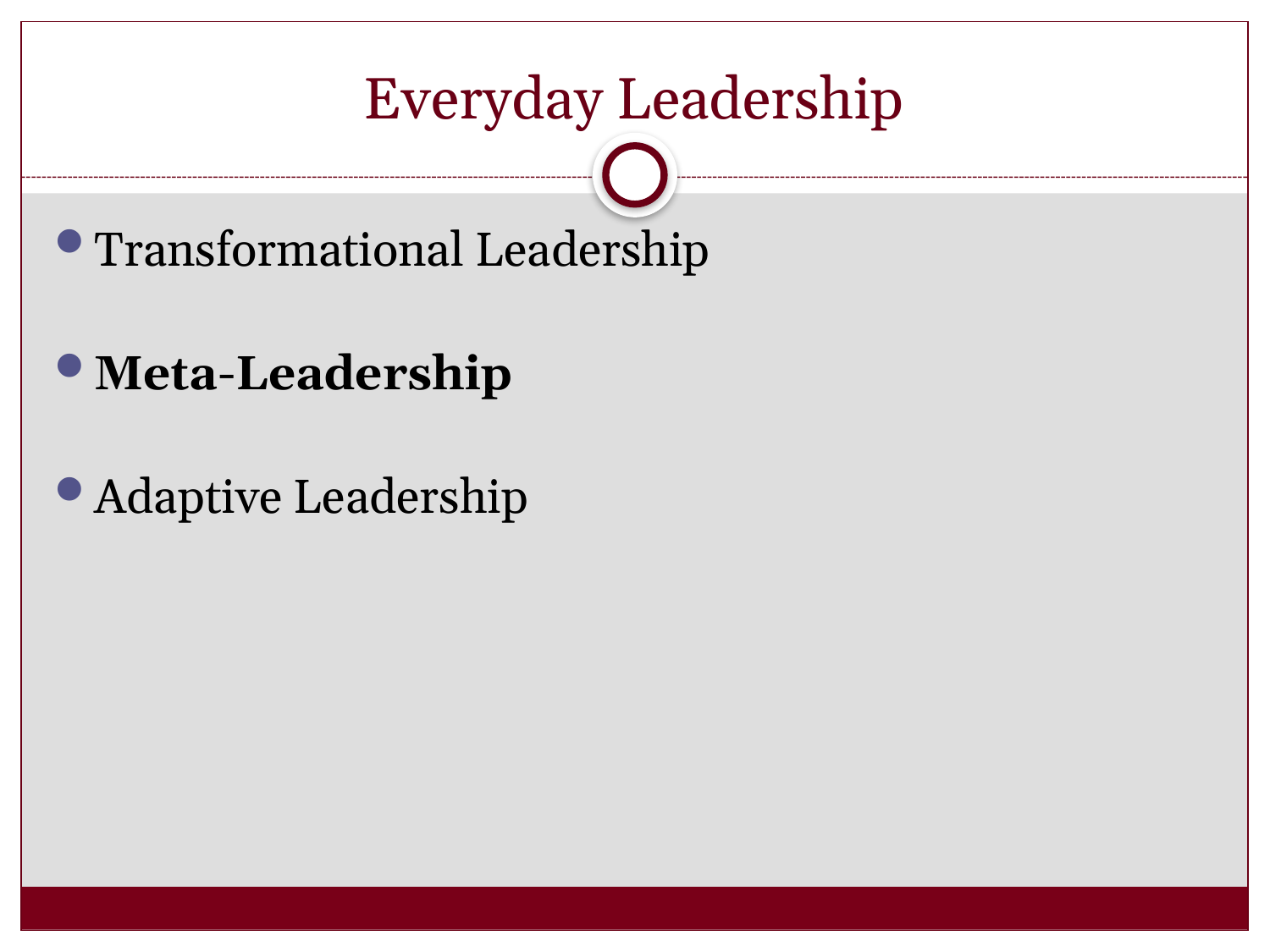

# Everyday Leadership
Transformational Leadership
Meta-Leadership
Adaptive Leadership